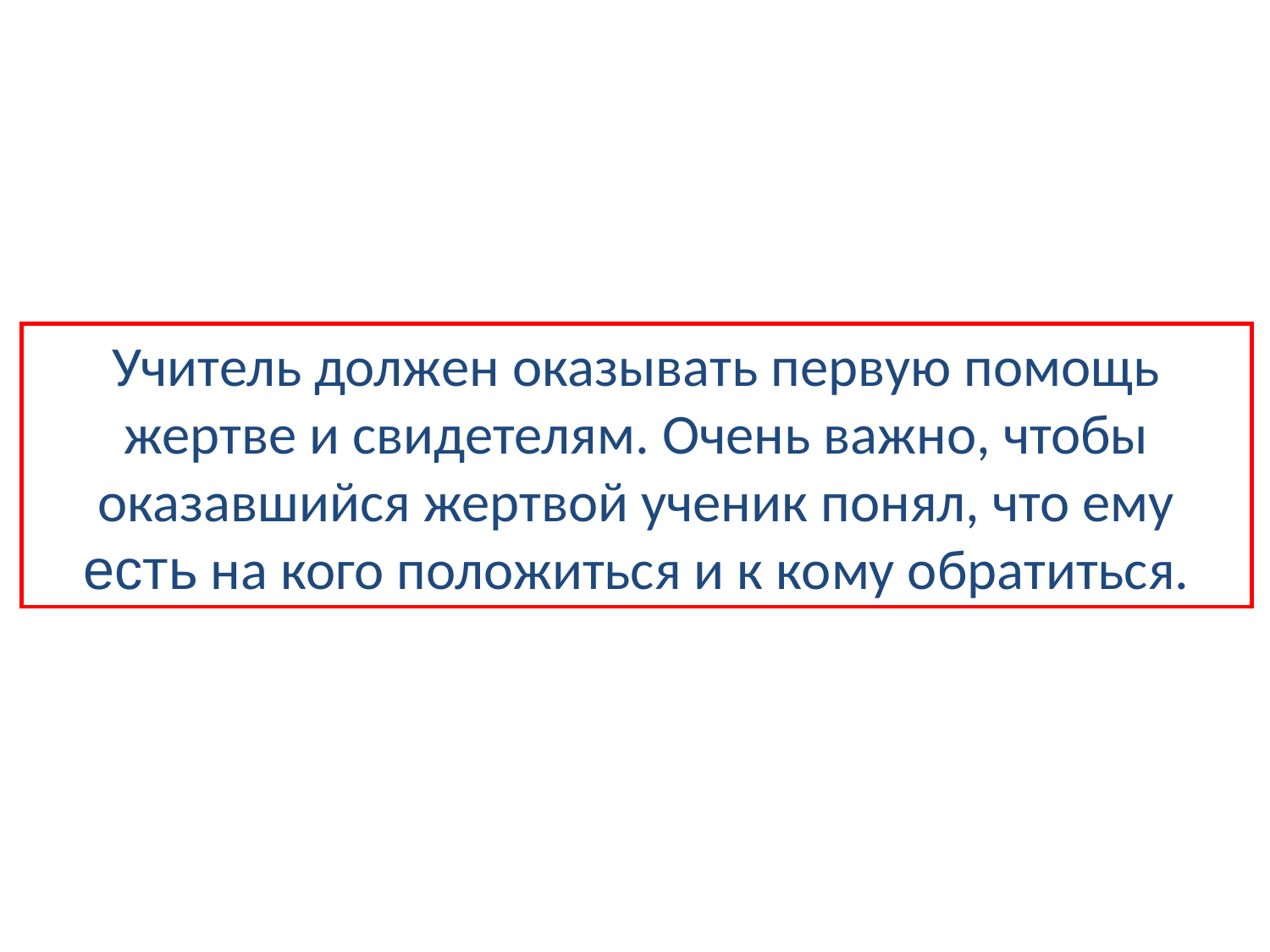

Учитель должен оказывать первую помощь жертве и свидетелям. Очень важно, чтобы оказавшийся жертвой ученик понял, что ему есть на кого положиться и к кому обратиться.